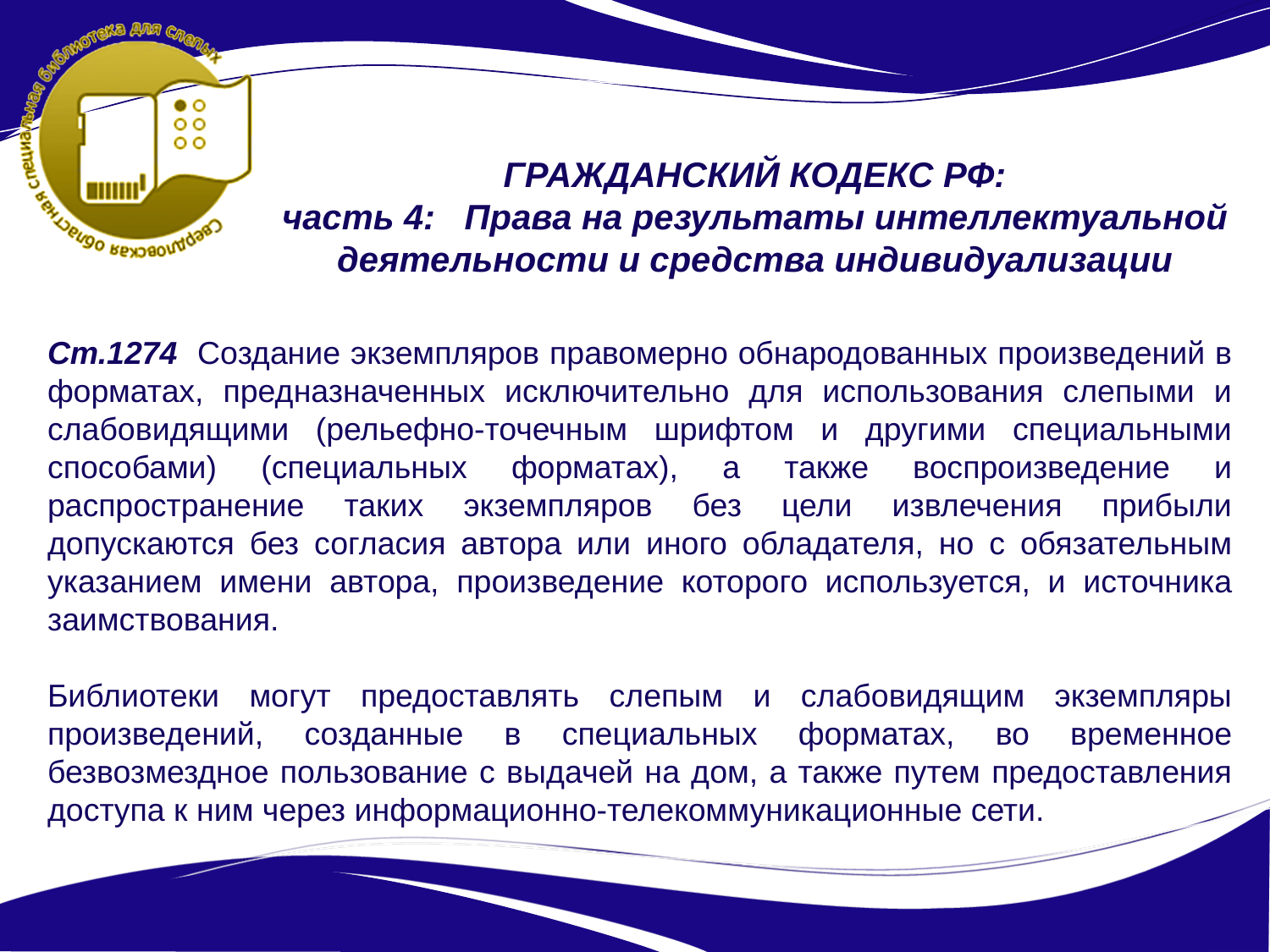

ГРАЖДАНСКИЙ КОДЕКС РФ:
часть 4:   Права на результаты интеллектуальной деятельности и средства индивидуализации
Ст.1274  Создание экземпляров правомерно обнародованных произведений в форматах, предназначенных исключительно для использования слепыми и слабовидящими (рельефно-точечным шрифтом и другими специальными способами) (специальных форматах), а также воспроизведение и распространение таких экземпляров без цели извлечения прибыли допускаются без согласия автора или иного обладателя, но с обязательным указанием имени автора, произведение которого используется, и источника заимствования.

Библиотеки могут предоставлять слепым и слабовидящим экземпляры произведений, созданные в специальных форматах, во временное безвозмездное пользование с выдачей на дом, а также путем предоставления доступа к ним через информационно-телекоммуникационные сети.